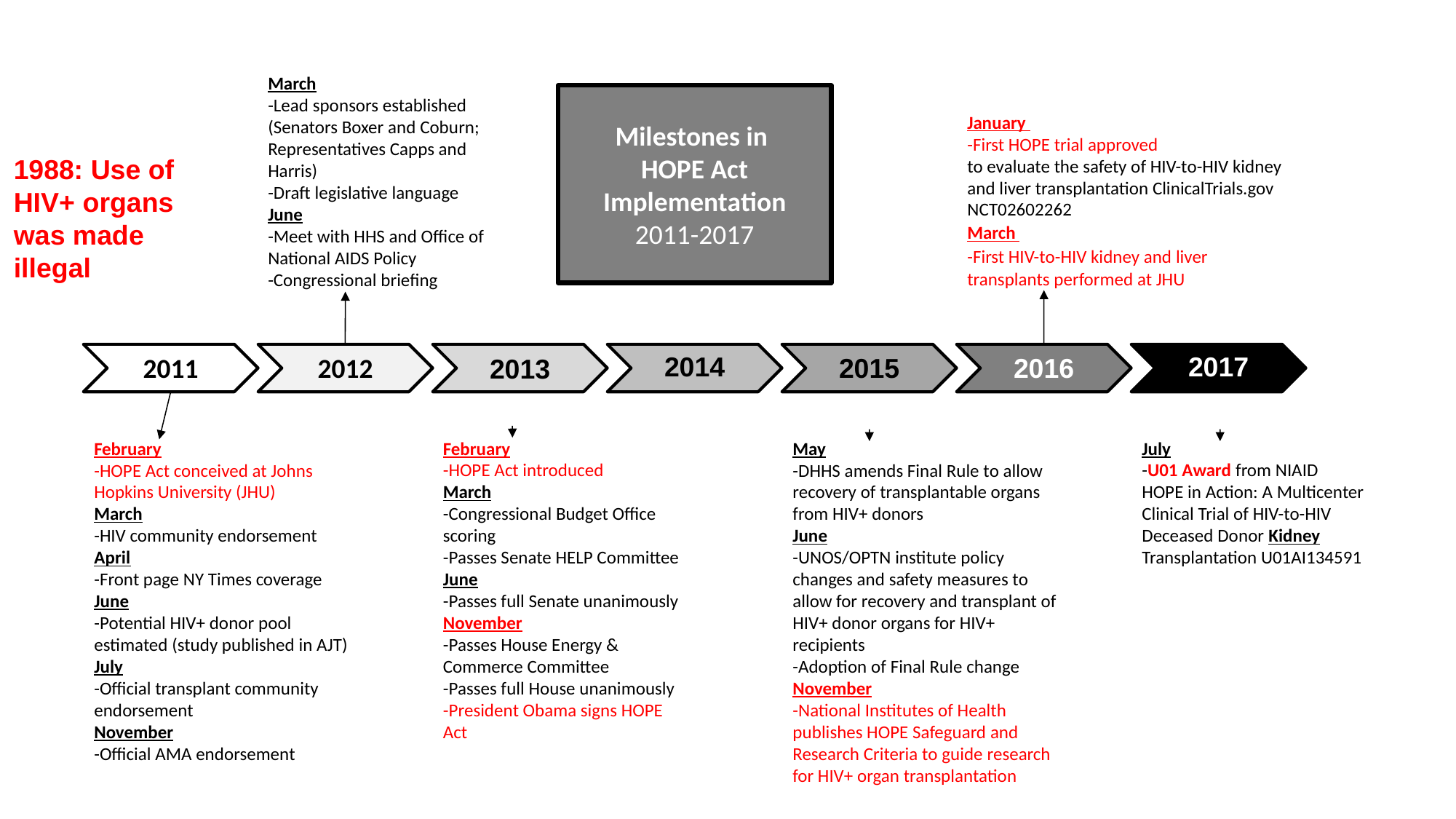

March
-Lead sponsors established
(Senators Boxer and Coburn; Representatives Capps and Harris)
-Draft legislative language
June
-Meet with HHS and Office of National AIDS Policy
-Congressional briefing
Milestones in
HOPE Act Implementation
2011-2017
January
-First HOPE trial approved
to evaluate the safety of HIV-to-HIV kidney and liver transplantation ClinicalTrials.gov NCT02602262
March
-First HIV-to-HIV kidney and liver transplants performed at JHU
1988: Use of HIV+ organs was made illegal
2014

2017

2011
2012
2015
2016
2013
February
-HOPE Act conceived at Johns Hopkins University (JHU)
March
-HIV community endorsement
April
-Front page NY Times coverage
June
-Potential HIV+ donor pool estimated (study published in AJT)
July
-Official transplant community endorsement
November
-Official AMA endorsement
February
-HOPE Act introduced
March
-Congressional Budget Office scoring
-Passes Senate HELP Committee
June
-Passes full Senate unanimously
November
-Passes House Energy & Commerce Committee
-Passes full House unanimously
-President Obama signs HOPE Act
May
-DHHS amends Final Rule to allow recovery of transplantable organs from HIV+ donors
June
-UNOS/OPTN institute policy changes and safety measures to allow for recovery and transplant of HIV+ donor organs for HIV+ recipients
-Adoption of Final Rule change
November
-National Institutes of Health publishes HOPE Safeguard and Research Criteria to guide research for HIV+ organ transplantation

July
-U01 Award from NIAID
HOPE in Action: A Multicenter Clinical Trial of HIV-to-HIV Deceased Donor Kidney Transplantation U01AI134591